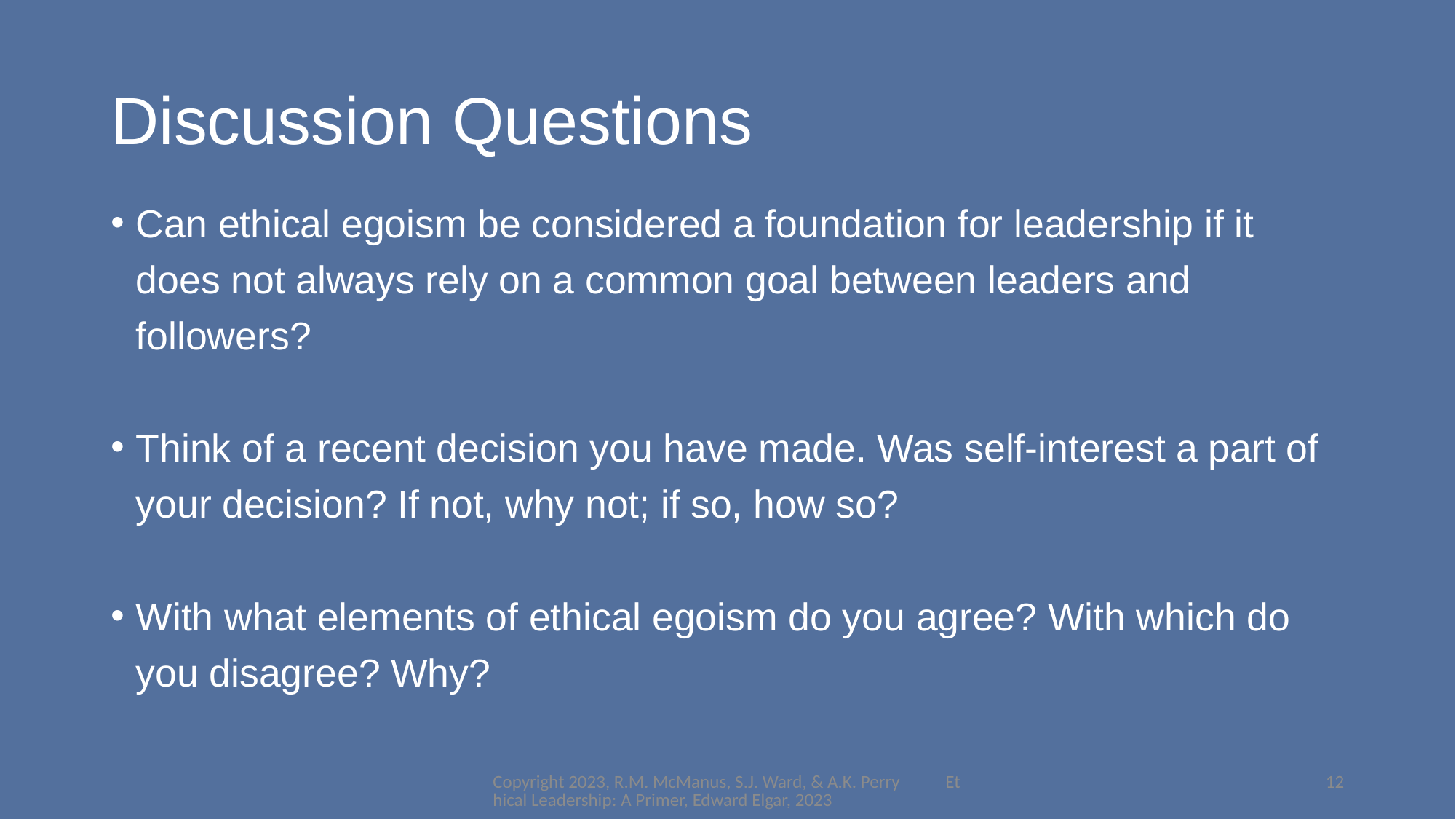

# Discussion Questions
Can ethical egoism be considered a foundation for leadership if it does not always rely on a common goal between leaders and followers?

Think of a recent decision you have made. Was self-interest a part of your decision? If not, why not; if so, how so?

With what elements of ethical egoism do you agree? With which do you disagree? Why?

Copyright 2023, R.M. McManus, S.J. Ward, & A.K. Perry           Ethical Leadership: A Primer, Edward Elgar, 2023
12